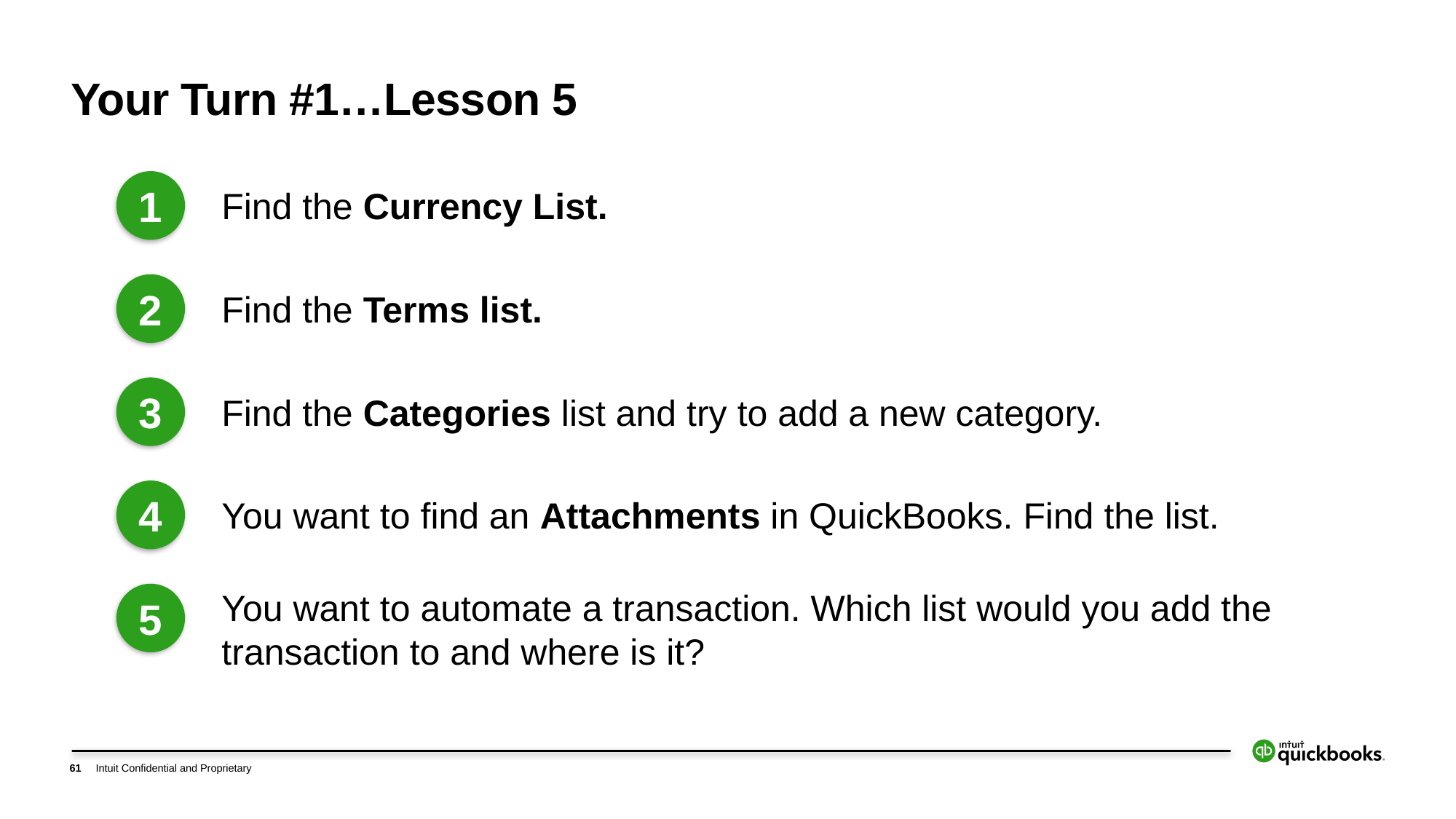

Your Turn #1…Lesson 5
1
Find the Currency List.
2
Find the Terms list.
3
Find the Categories list and try to add a new category.
4
You want to find an Attachments in QuickBooks. Find the list.
You want to automate a transaction. Which list would you add the transaction to and where is it?
5